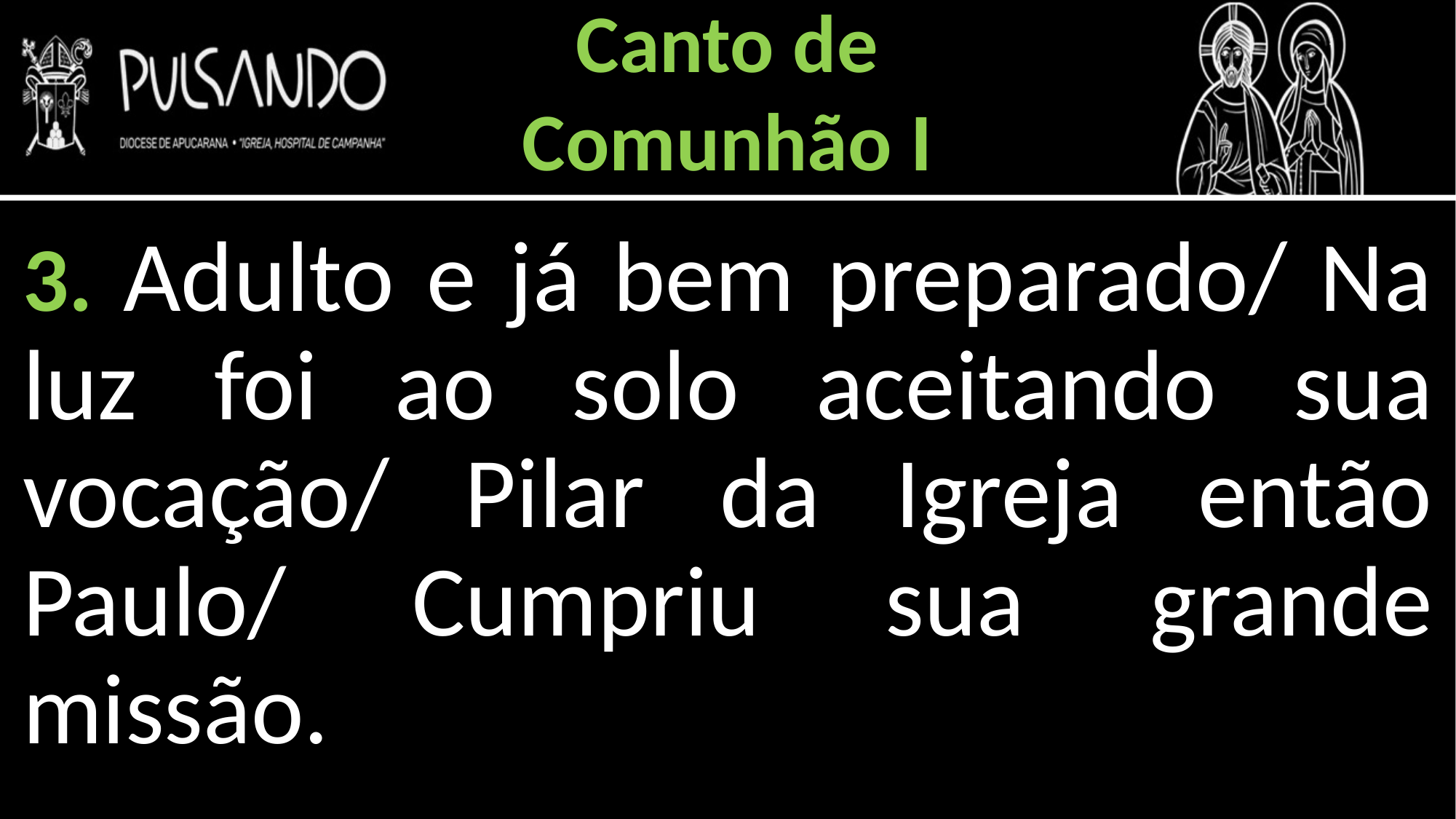

Canto de
Comunhão I
3. Adulto e já bem preparado/ Na luz foi ao solo aceitando sua vocação/ Pilar da Igreja então Paulo/ Cumpriu sua grande missão.